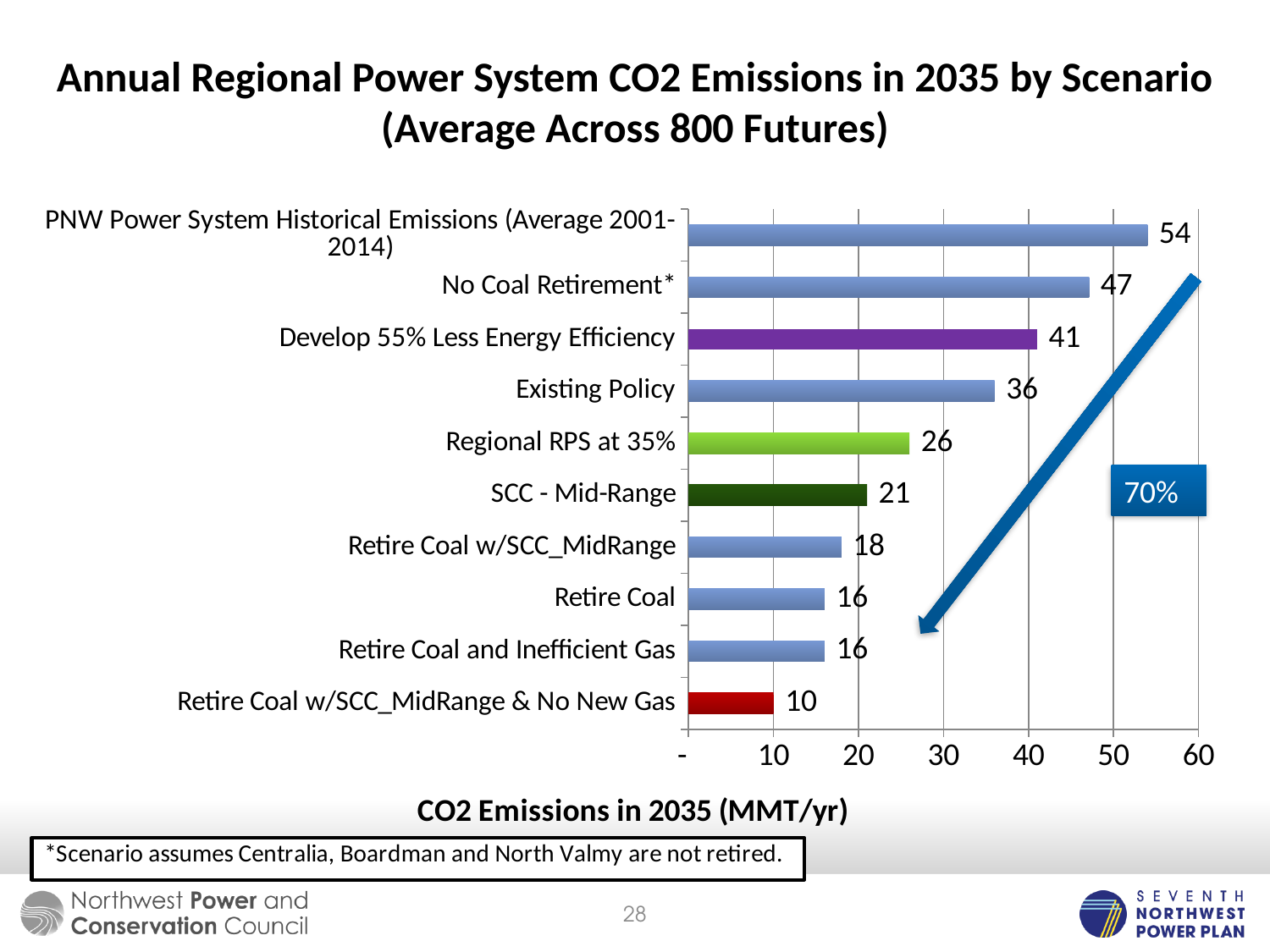

# Annual Regional Power System CO2 Emissions in 2035 by Scenario (Average Across 800 Futures)

### Chart

| Category | 2035 CO2 Emissions (MMT) |
|---|---|
| Retire Coal w/SCC_MidRange & No New Gas | 10.0 |
| Retire Coal and Inefficient Gas | 16.0 |
| Retire Coal | 16.0 |
| Retire Coal w/SCC_MidRange | 18.0 |
| SCC - Mid-Range | 21.0 |
| Regional RPS at 35% | 26.0 |
| Existing Policy | 36.0 |
| Develop 55% Less Energy Efficiency | 41.0 |
| No Coal Retirement* | 47.13375000000001 |
| PNW Power System Historical Emissions (Average 2001-2014) | 54.0 |
70%
28